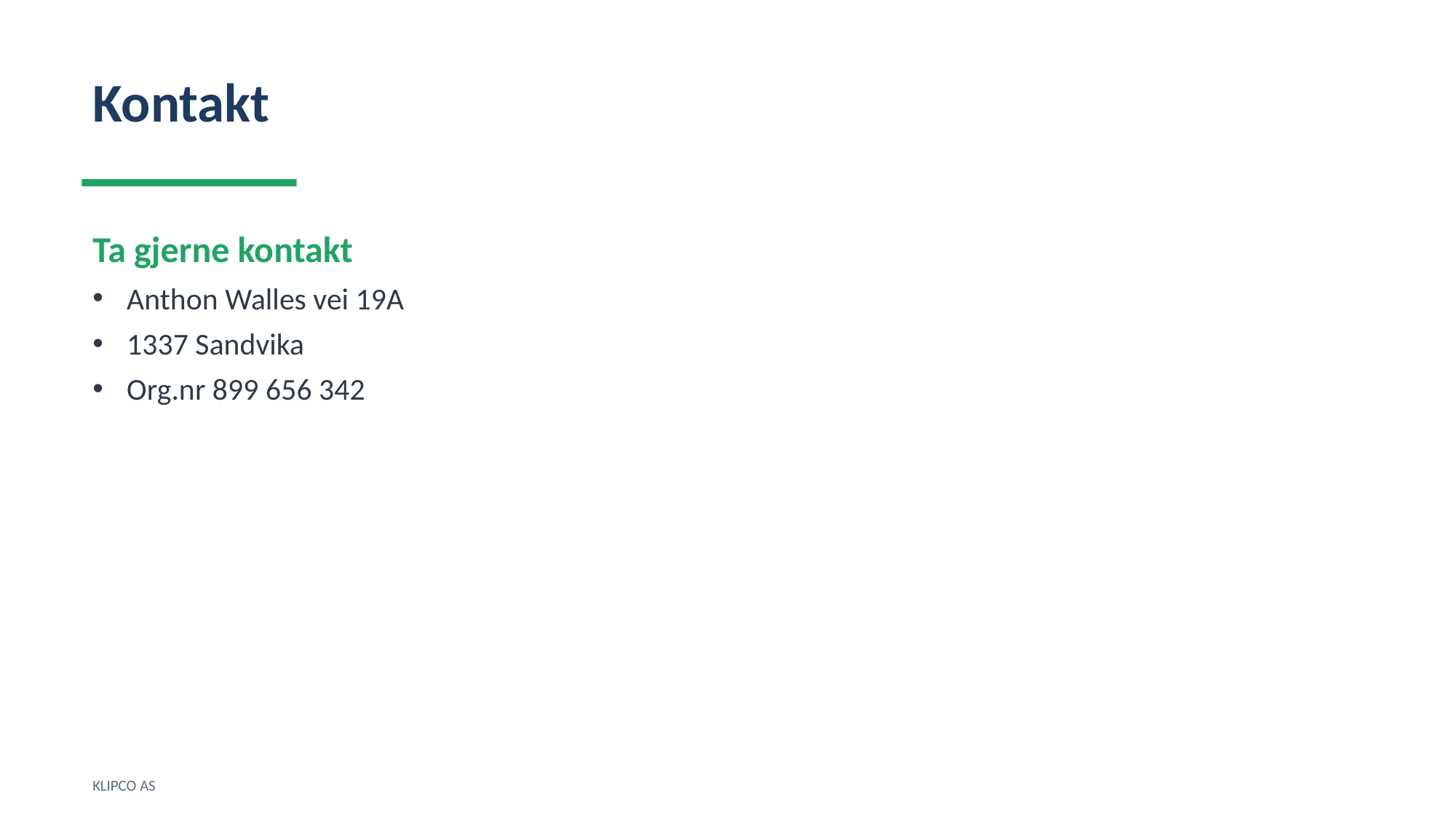

Kontakt

Ta gjerne kontakt
Anthon Walles vei 19A
1337 Sandvika
Org.nr 899 656 342
KLIPCO AS